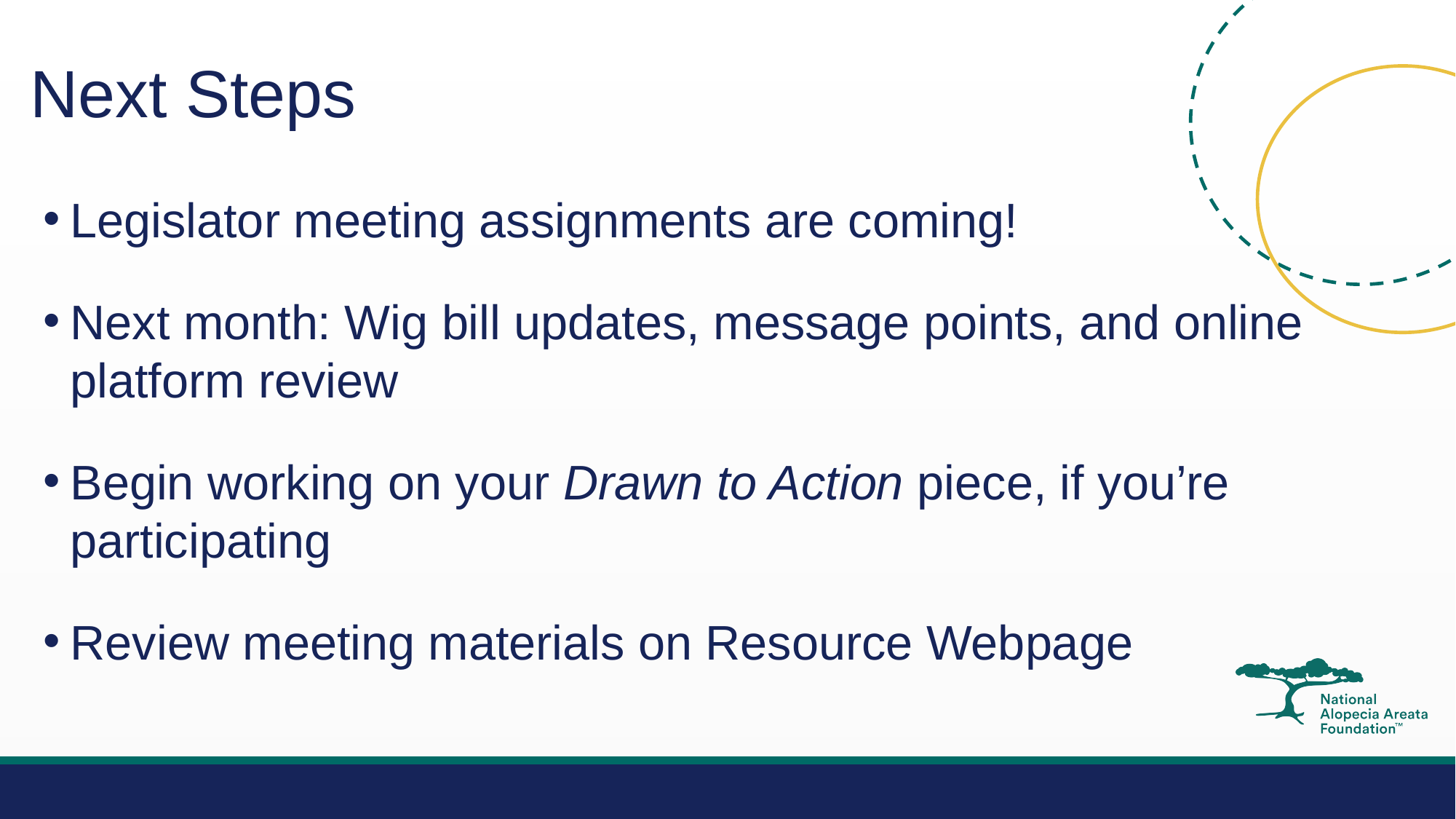

# Next Steps
Legislator meeting assignments are coming!

Next month: Wig bill updates, message points, and online platform review

Begin working on your Drawn to Action piece, if you’re participating

Review meeting materials on Resource Webpage